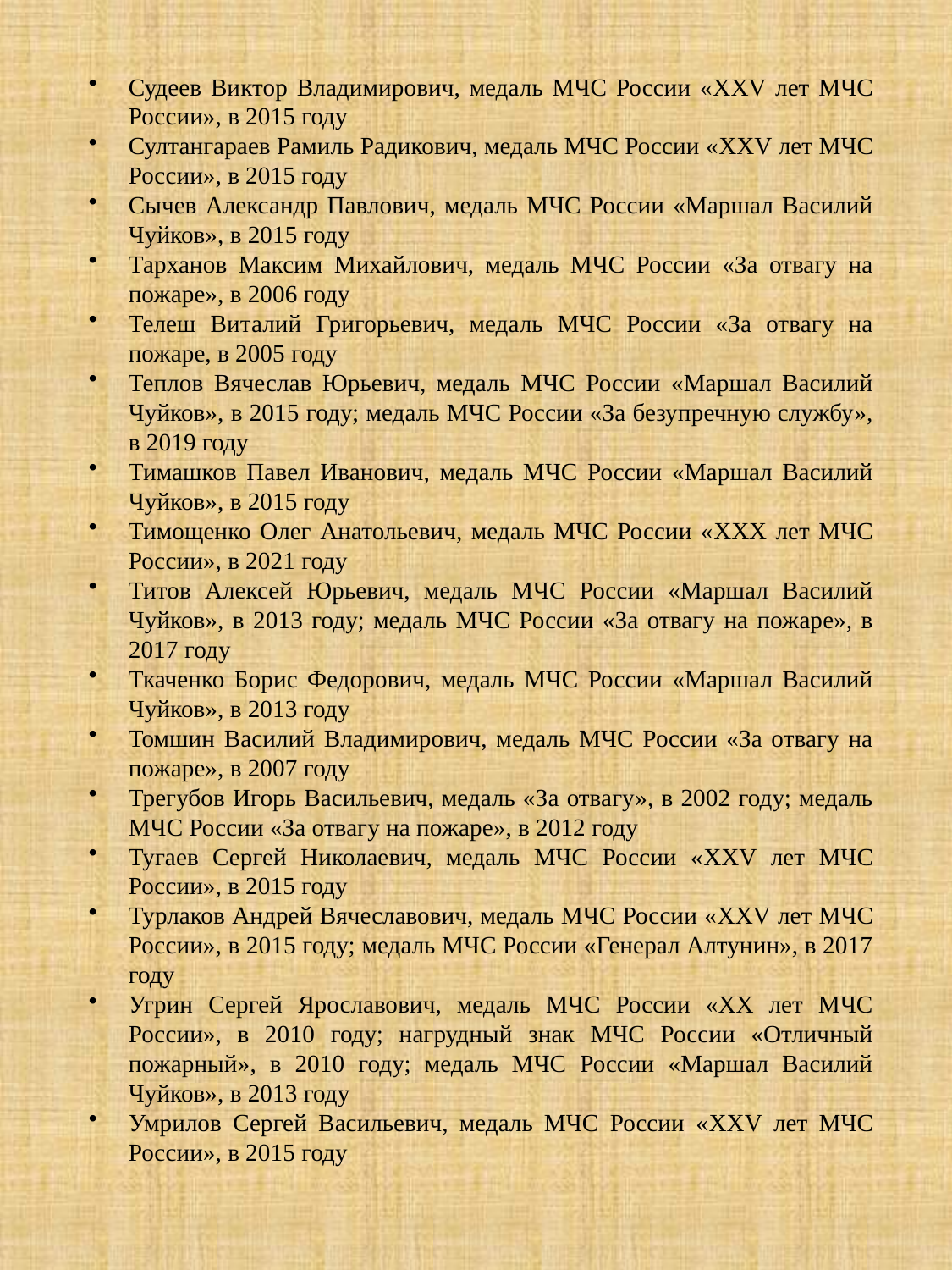

Судеев Виктор Владимирович, медаль МЧС России «XXV лет МЧС России», в 2015 году
Султангараев Рамиль Радикович, медаль МЧС России «XXV лет МЧС России», в 2015 году
Сычев Александр Павлович, медаль МЧС России «Маршал Василий Чуйков», в 2015 году
Тарханов Максим Михайлович, медаль МЧС России «За отвагу на пожаре», в 2006 году
Телеш Виталий Григорьевич, медаль МЧС России «За отвагу на пожаре, в 2005 году
Теплов Вячеслав Юрьевич, медаль МЧС России «Маршал Василий Чуйков», в 2015 году; медаль МЧС России «За безупречную службу», в 2019 году
Тимашков Павел Иванович, медаль МЧС России «Маршал Василий Чуйков», в 2015 году
Тимощенко Олег Анатольевич, медаль МЧС России «XXX лет МЧС России», в 2021 году
Титов Алексей Юрьевич, медаль МЧС России «Маршал Василий Чуйков», в 2013 году; медаль МЧС России «За отвагу на пожаре», в 2017 году
Ткаченко Борис Федорович, медаль МЧС России «Маршал Василий Чуйков», в 2013 году
Томшин Василий Владимирович, медаль МЧС России «За отвагу на пожаре», в 2007 году
Трегубов Игорь Васильевич, медаль «За отвагу», в 2002 году; медаль МЧС России «За отвагу на пожаре», в 2012 году
Тугаев Сергей Николаевич, медаль МЧС России «XXV лет МЧС России», в 2015 году
Турлаков Андрей Вячеславович, медаль МЧС России «XXV лет МЧС России», в 2015 году; медаль МЧС России «Генерал Алтунин», в 2017 году
Угрин Сергей Ярославович, медаль МЧС России «ХХ лет МЧС России», в 2010 году; нагрудный знак МЧС России «Отличный пожарный», в 2010 году; медаль МЧС России «Маршал Василий Чуйков», в 2013 году
Умрилов Сергей Васильевич, медаль МЧС России «XXV лет МЧС России», в 2015 году